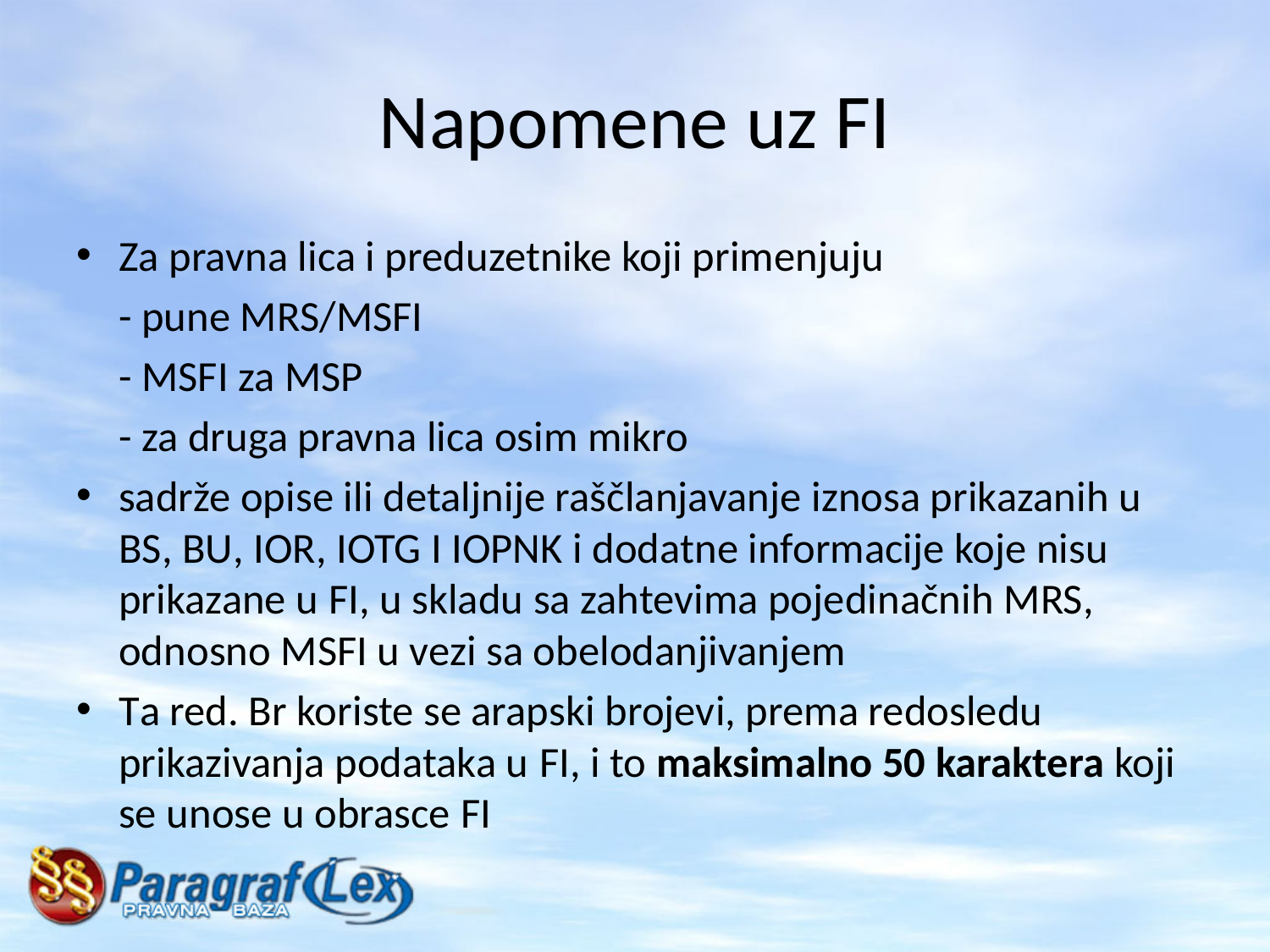

# Napomene uz FI
Za pravna lica i preduzetnike koji primenjuju
	- pune MRS/MSFI
	- MSFI za MSP
	- za druga pravna lica osim mikro
sadrže opise ili detaljnije raščlanjavanje iznosa prikazanih u BS, BU, IOR, IOTG I IOPNK i dodatne informacije koje nisu prikazane u FI, u skladu sa zahtevima pojedinačnih MRS, odnosno MSFI u vezi sa obelodanjivanjem
Ta red. Br koriste se arapski brojevi, prema redosledu prikazivanja podataka u FI, i to maksimalno 50 karaktera koji se unose u obrasce FI